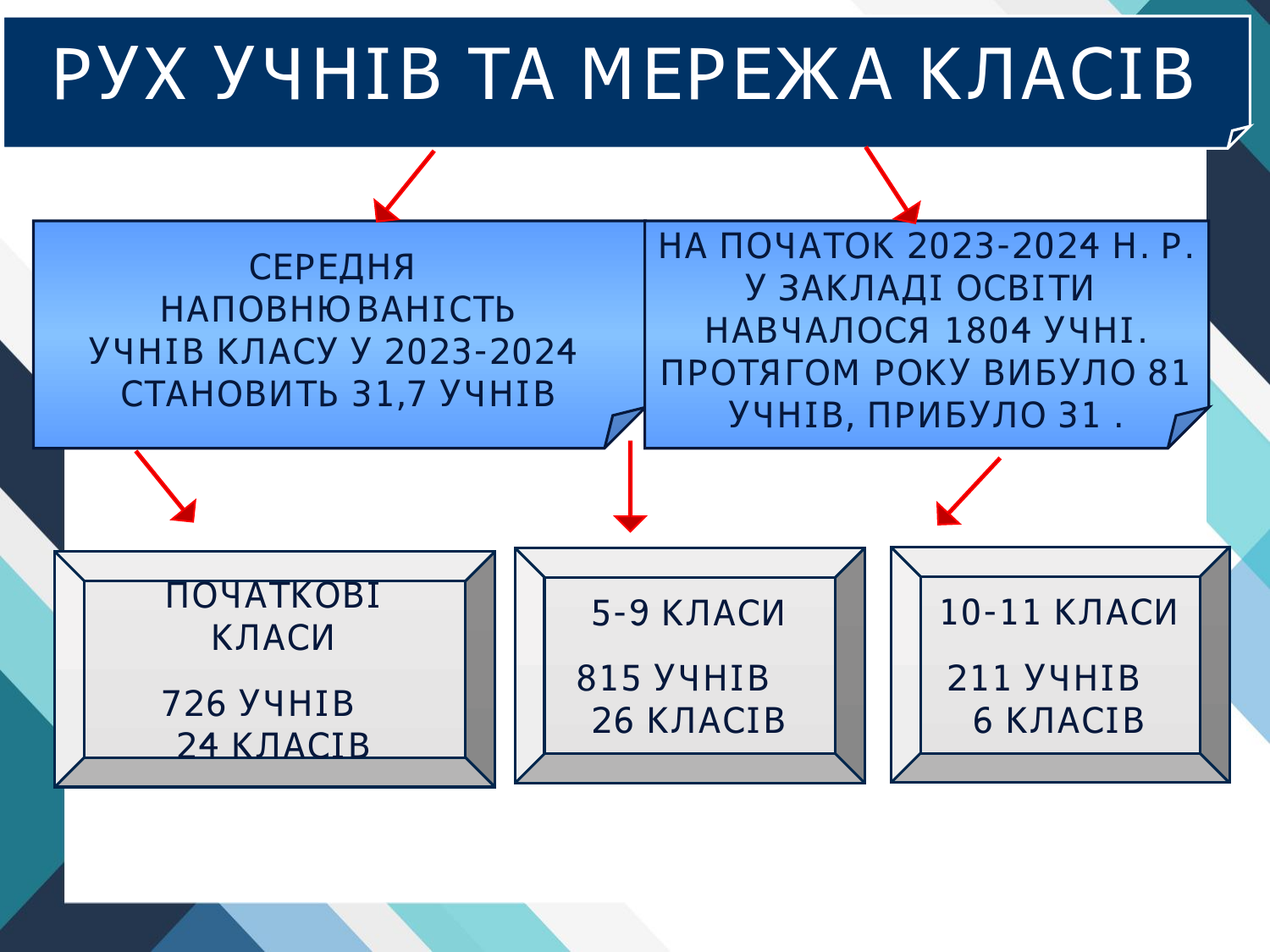

РУХ УЧНІВ ТА МЕРЕЖА КЛАСІВ

СЕРЕДНЯ
НАПОВНЮВАНІСТЬ
 УЧНІВ КЛАСУ У 2023-2024
СТАНОВИТЬ 31,7 УЧНІВ

НА ПОЧАТОК 2023-2024 Н. Р.
У ЗАКЛАДІ ОСВІТИ
НАВЧАЛОСЯ 1804 УЧНІ.
ПРОТЯГОМ РОКУ ВИБУЛО 81
УЧНІВ, ПРИБУЛО 31 .

10-11 КЛАСИ

211 УЧНІВ
6 КЛАСІВ

5-9 КЛАСИ

815 УЧНІВ
26 КЛАСІВ

ПОЧАТКОВІ КЛАСИ

726 УЧНІВ
24 КЛАСІВ